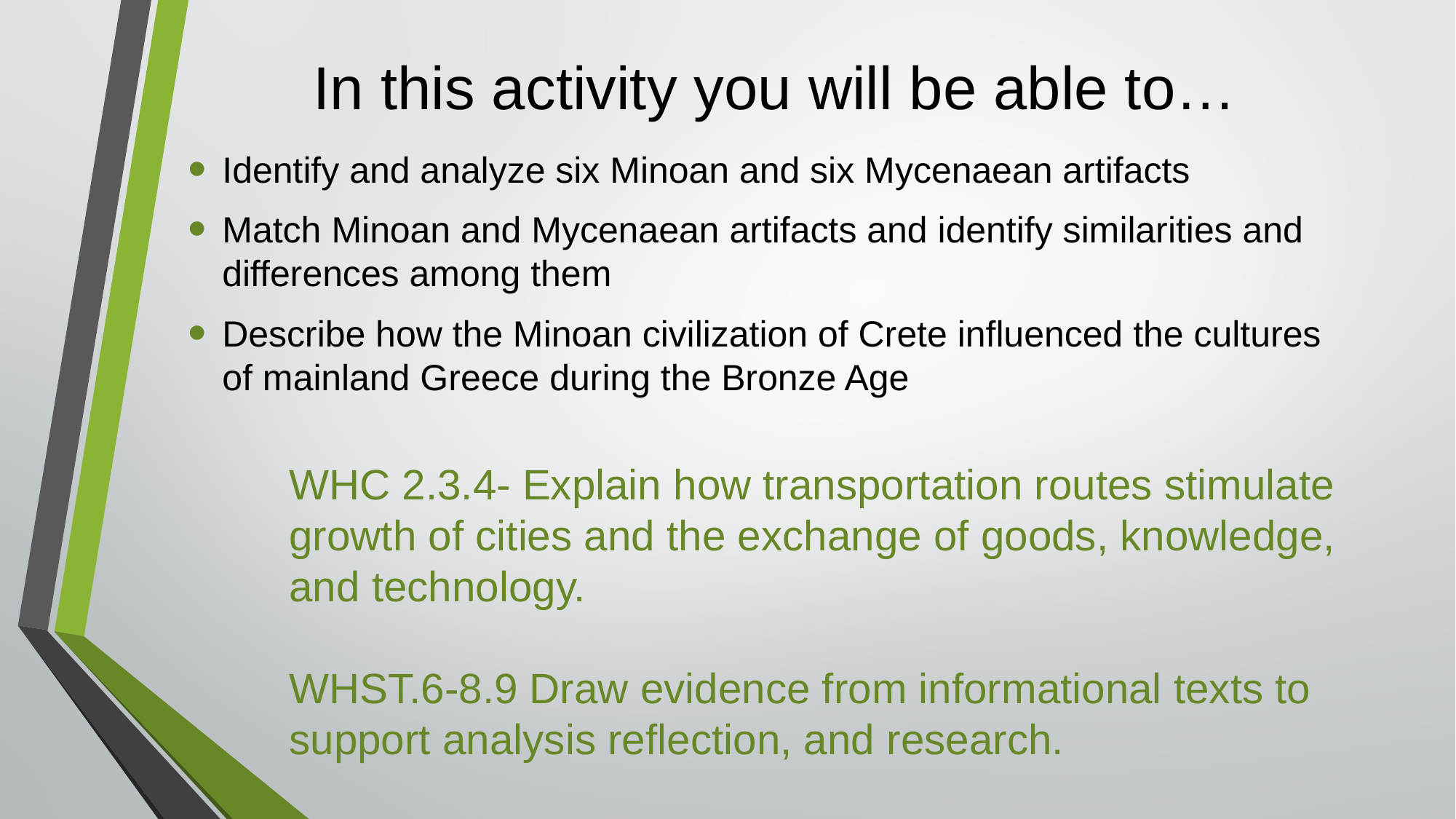

# In this activity you will be able to…
Identify and analyze six Minoan and six Mycenaean artifacts
Match Minoan and Mycenaean artifacts and identify similarities and differences among them
Describe how the Minoan civilization of Crete influenced the cultures of mainland Greece during the Bronze Age
WHC 2.3.4- Explain how transportation routes stimulate growth of cities and the exchange of goods, knowledge, and technology.

WHST.6-8.9 Draw evidence from informational texts to support analysis reflection, and research.